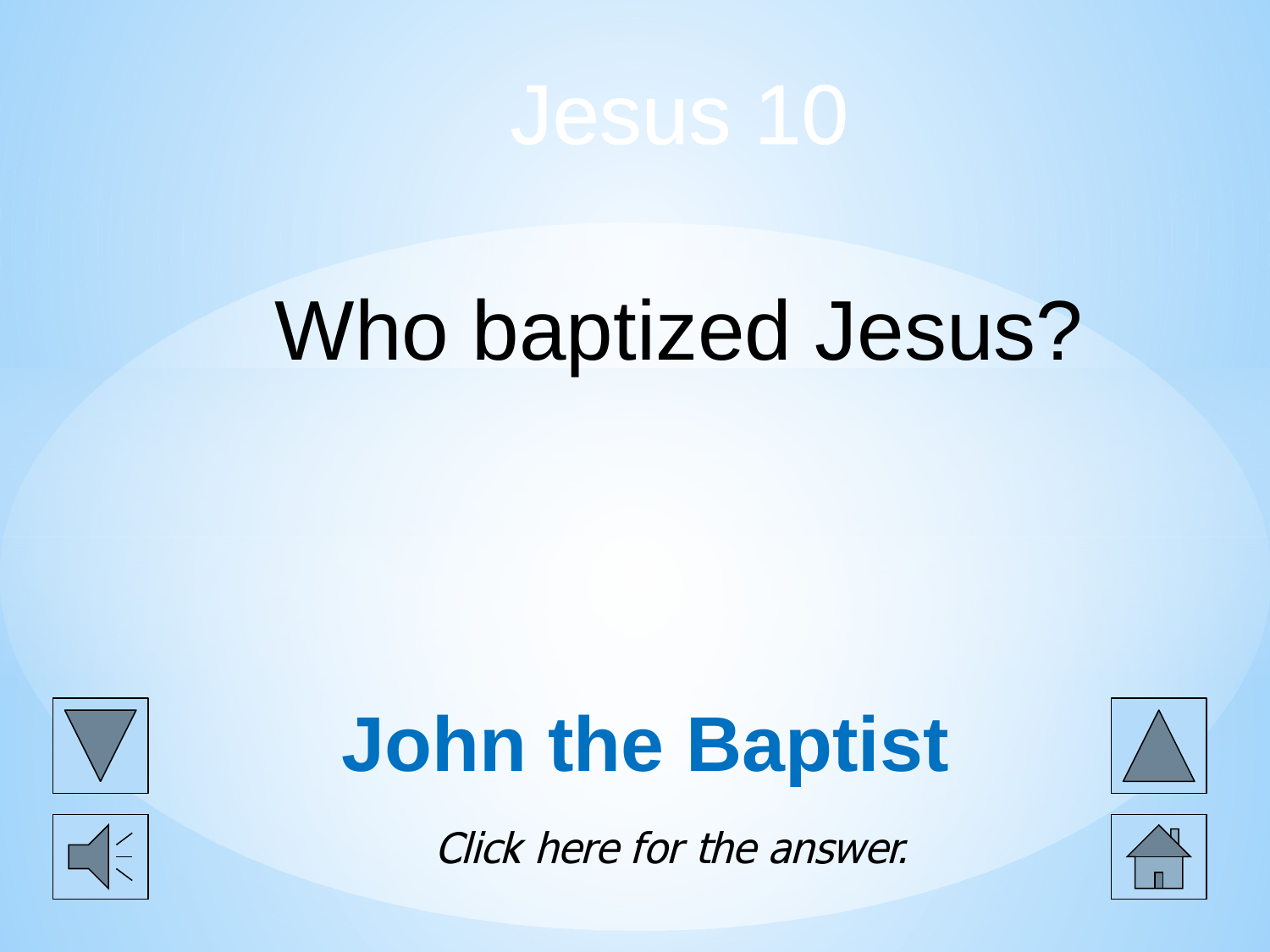

# Jesus 10 Who baptized Jesus?
John the Baptist

Click here for the answer.